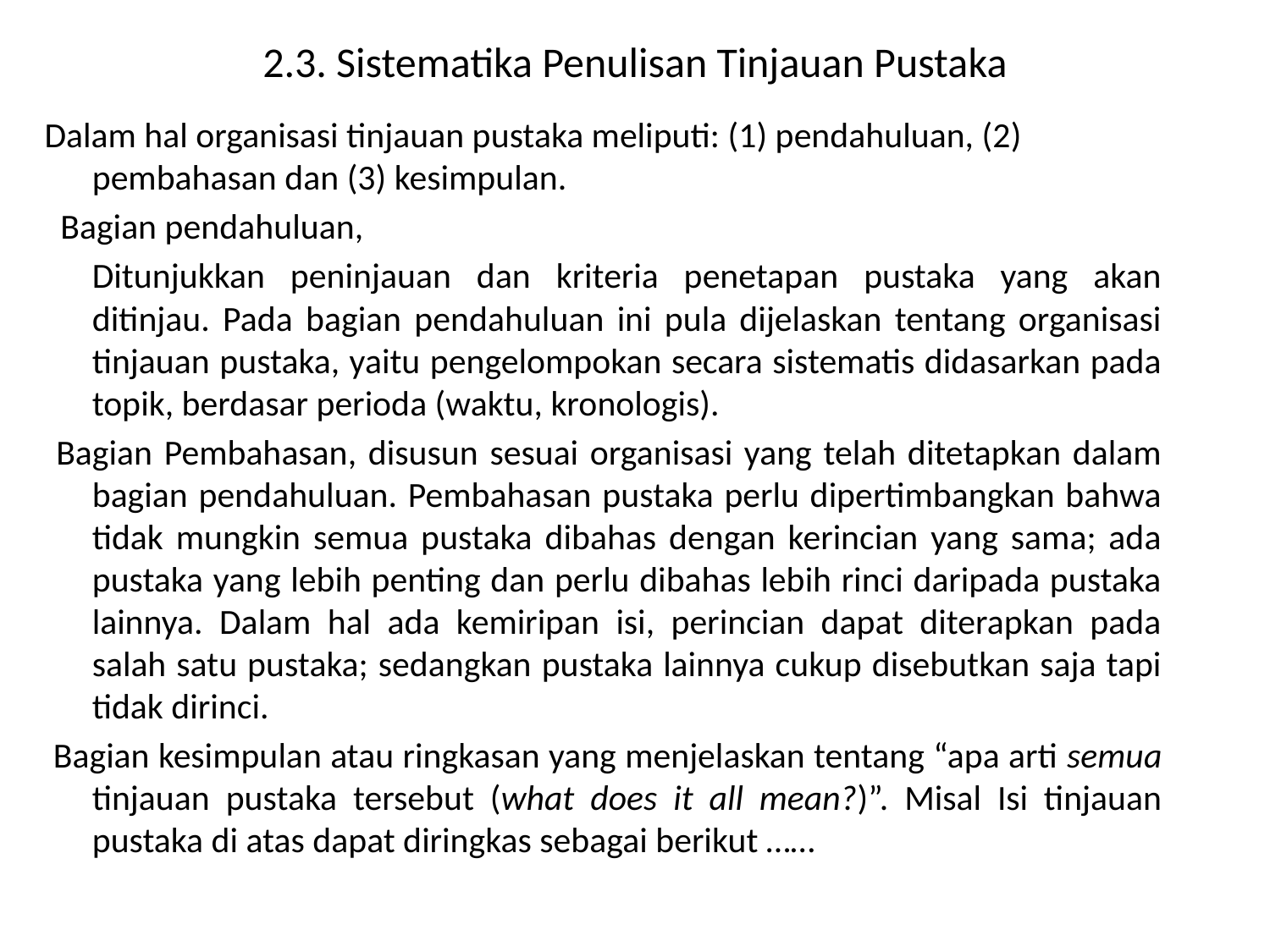

# 2.3. Sistematika Penulisan Tinjauan Pustaka
Dalam hal organisasi tinjauan pustaka meliputi: (1) pendahuluan, (2) pembahasan dan (3) kesimpulan.
  Bagian pendahuluan,
	Ditunjukkan peninjauan dan kriteria penetapan pustaka yang akan ditinjau. Pada bagian pendahuluan ini pula dijelaskan tentang organisasi tinjauan pustaka, yaitu pengelompokan secara sistematis didasarkan pada topik, berdasar perioda (waktu, kronologis).
 Bagian Pembahasan, disusun sesuai organisasi yang telah ditetapkan dalam bagian pendahuluan. Pembahasan pustaka perlu dipertimbangkan bahwa tidak mungkin semua pustaka dibahas dengan kerincian yang sama; ada pustaka yang lebih penting dan perlu dibahas lebih rinci daripada pustaka lainnya. Dalam hal ada kemiripan isi, perincian dapat diterapkan pada salah satu pustaka; sedangkan pustaka lainnya cukup disebutkan saja tapi tidak dirinci.
 Bagian kesimpulan atau ringkasan yang menjelaskan tentang “apa arti semua tinjauan pustaka tersebut (what does it all mean?)”. Misal Isi tinjauan pustaka di atas dapat diringkas sebagai berikut ……